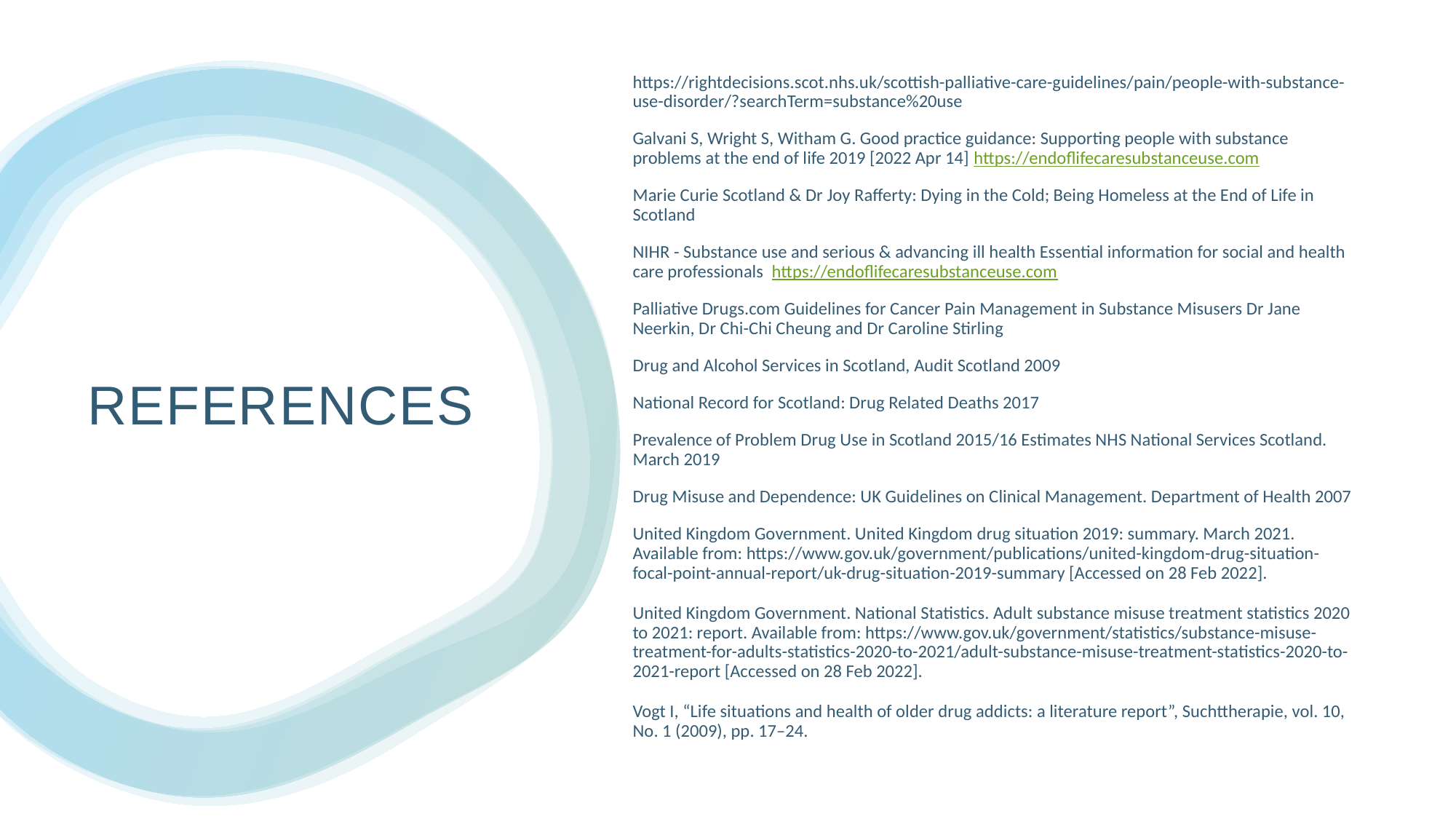

https://rightdecisions.scot.nhs.uk/scottish-palliative-care-guidelines/pain/people-with-substance-use-disorder/?searchTerm=substance%20use
Galvani S, Wright S, Witham G. Good practice guidance: Supporting people with substance problems at the end of life 2019 [2022 Apr 14] https://endoflifecaresubstanceuse.com
Marie Curie Scotland & Dr Joy Rafferty: Dying in the Cold; Being Homeless at the End of Life in Scotland
NIHR - Substance use and serious & advancing ill health Essential information for social and health care professionals  https://endoflifecaresubstanceuse.com
Palliative Drugs.com Guidelines for Cancer Pain Management in Substance Misusers Dr Jane Neerkin, Dr Chi-Chi Cheung and Dr Caroline Stirling
Drug and Alcohol Services in Scotland, Audit Scotland 2009
National Record for Scotland: Drug Related Deaths 2017
Prevalence of Problem Drug Use in Scotland 2015/16 Estimates NHS National Services Scotland. March 2019
Drug Misuse and Dependence: UK Guidelines on Clinical Management. Department of Health 2007
United Kingdom Government. United Kingdom drug situation 2019: summary. March 2021. Available from: https://www.gov.uk/government/publications/united-kingdom-drug-situation-focal-point-annual-report/uk-drug-situation-2019-summary [Accessed on 28 Feb 2022].
United Kingdom Government. National Statistics. Adult substance misuse treatment statistics 2020 to 2021: report. Available from: https://www.gov.uk/government/statistics/substance-misuse-treatment-for-adults-statistics-2020-to-2021/adult-substance-misuse-treatment-statistics-2020-to-2021-report [Accessed on 28 Feb 2022].
Vogt I, “Life situations and health of older drug addicts: a literature report”, Suchttherapie, vol. 10, No. 1 (2009), pp. 17–24.

# References